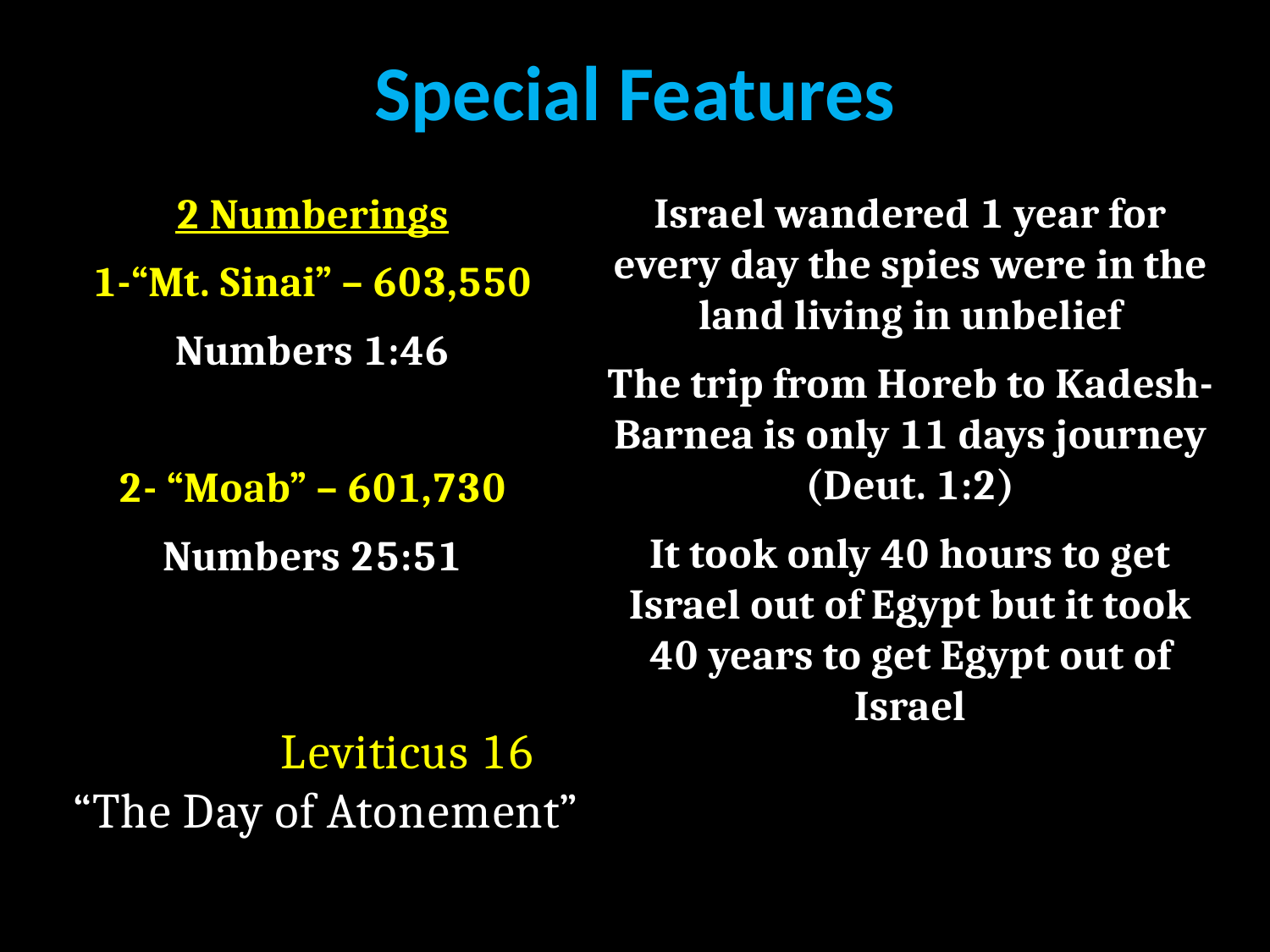

Special Features
2 Numberings
1-“Mt. Sinai” – 603,550
Numbers 1:46

2- “Moab” – 601,730
Numbers 25:51

Leviticus 16
“The Day of Atonement”

Israel wandered 1 year for every day the spies were in the land living in unbelief
The trip from Horeb to Kadesh-Barnea is only 11 days journey (Deut. 1:2)
It took only 40 hours to get Israel out of Egypt but it took 40 years to get Egypt out of Israel